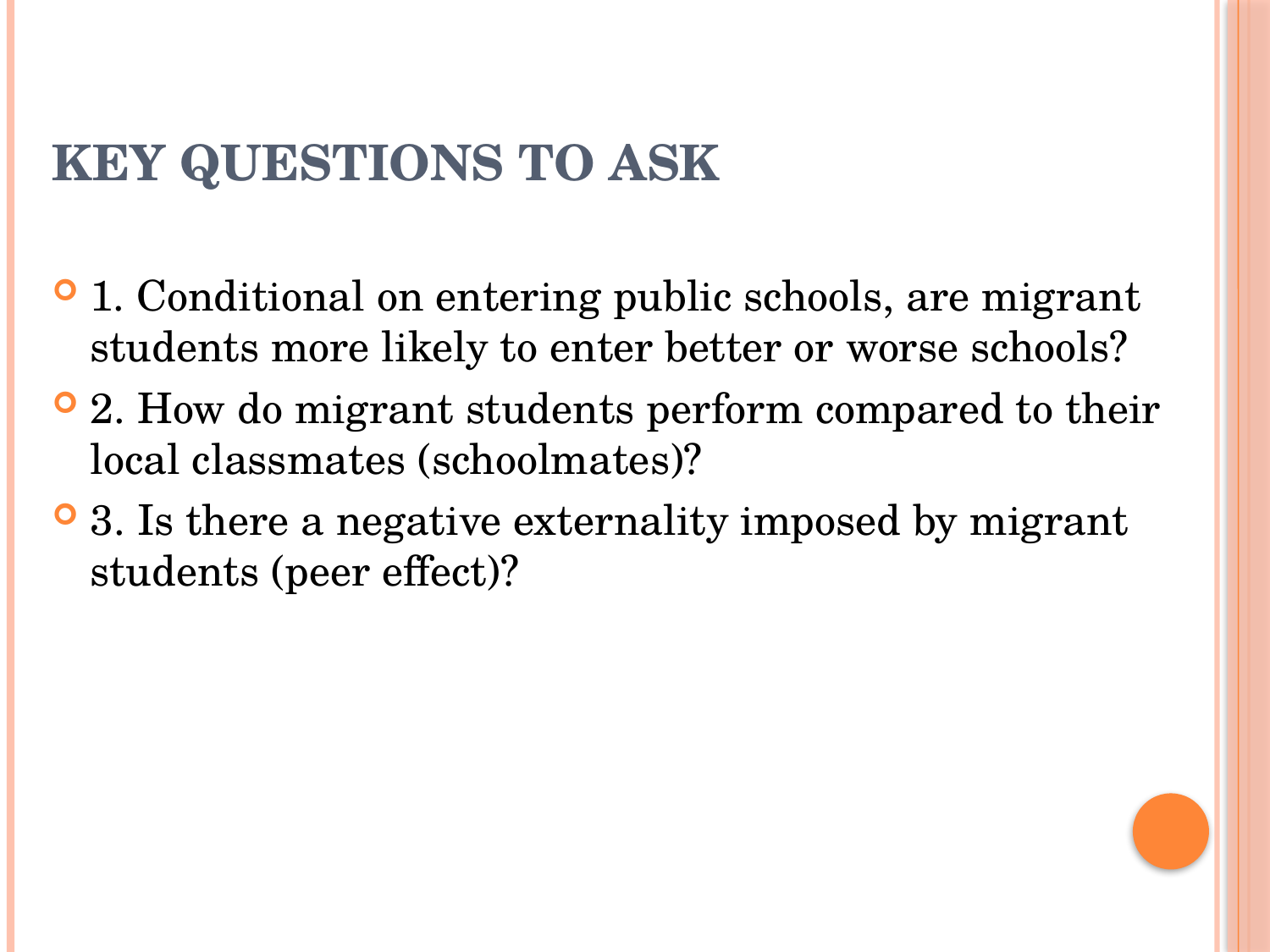

# Key questions to ask

1. Conditional on entering public schools, are migrant students more likely to enter better or worse schools?
2. How do migrant students perform compared to their local classmates (schoolmates)?
3. Is there a negative externality imposed by migrant students (peer effect)?